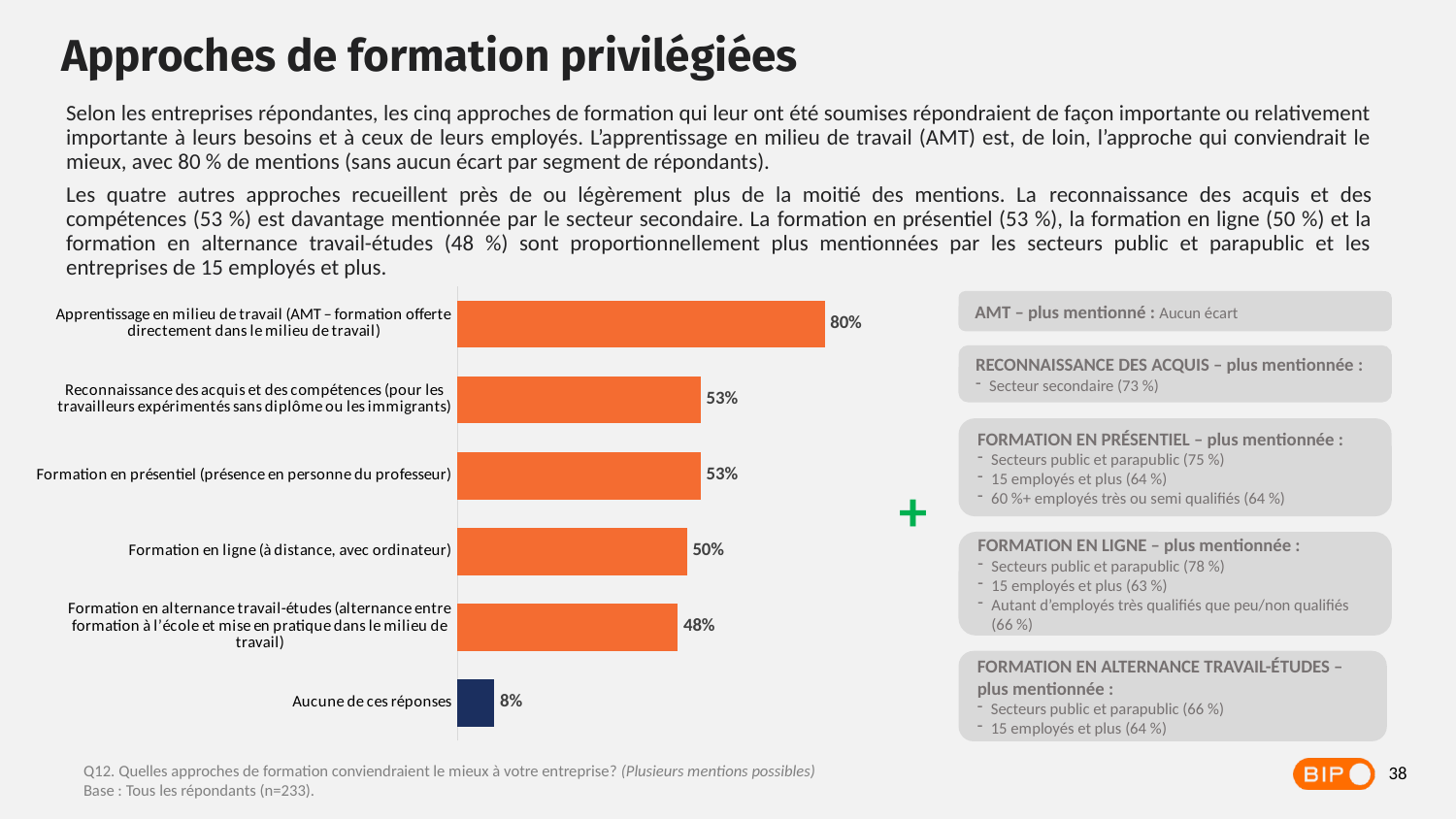

Approches de formation privilégiées
Selon les entreprises répondantes, les cinq approches de formation qui leur ont été soumises répondraient de façon importante ou relativement importante à leurs besoins et à ceux de leurs employés. L’apprentissage en milieu de travail (AMT) est, de loin, l’approche qui conviendrait le mieux, avec 80 % de mentions (sans aucun écart par segment de répondants).
Les quatre autres approches recueillent près de ou légèrement plus de la moitié des mentions. La reconnaissance des acquis et des compétences (53 %) est davantage mentionnée par le secteur secondaire. La formation en présentiel (53 %), la formation en ligne (50 %) et la formation en alternance travail-études (48 %) sont proportionnellement plus mentionnées par les secteurs public et parapublic et les entreprises de 15 employés et plus.

### Chart

| Category | Total |
|---|---|
| Apprentissage en milieu de travail (AMT – formation offerte directement dans le milieu de travail) | 0.8 |
| Reconnaissance des acquis et des compétences (pour les travailleurs expérimentés sans diplôme ou les immigrants) | 0.53 |
| Formation en présentiel (présence en personne du professeur) | 0.53 |
| Formation en ligne (à distance, avec ordinateur) | 0.5 |
| Formation en alternance travail-études (alternance entre formation à l’école et mise en pratique dans le milieu de travail) | 0.48 |
| Aucune de ces réponses | 0.08 |
AMT – plus mentionné : Aucun écart
RECONNAISSANCE DES ACQUIS – plus mentionnée :
Secteur secondaire (73 %)
FORMATION EN PRÉSENTIEL – plus mentionnée :
Secteurs public et parapublic (75 %)
15 employés et plus (64 %)
60 %+ employés très ou semi qualifiés (64 %)
+
FORMATION EN LIGNE – plus mentionnée :
Secteurs public et parapublic (78 %)
15 employés et plus (63 %)
Autant d’employés très qualifiés que peu/non qualifiés (66 %)
FORMATION EN ALTERNANCE TRAVAIL-ÉTUDES – plus mentionnée :
Secteurs public et parapublic (66 %)
15 employés et plus (64 %)
38
Q12. Quelles approches de formation conviendraient le mieux à votre entreprise? (Plusieurs mentions possibles)
Base : Tous les répondants (n=233).